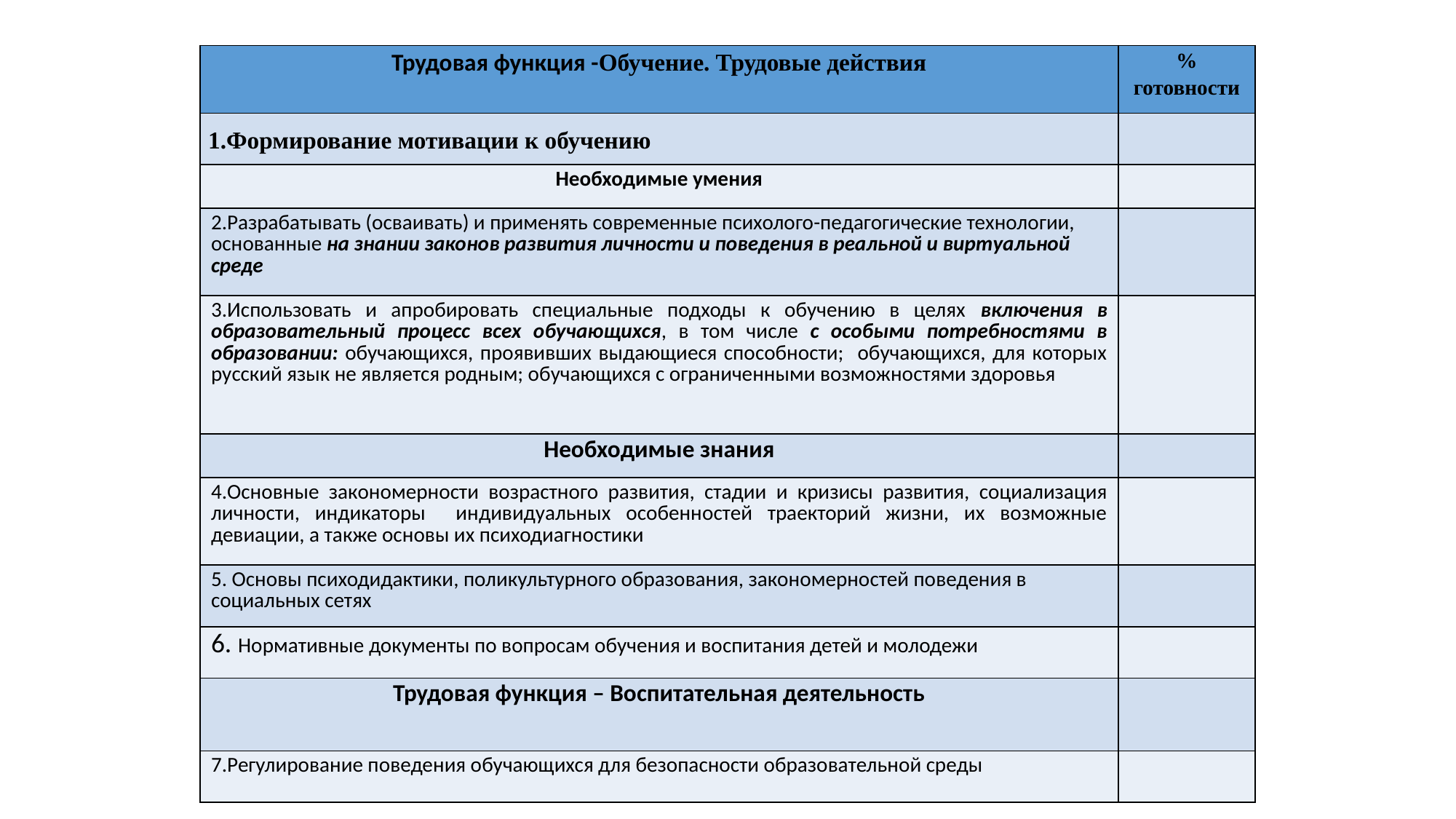

| Трудовая функция -Обучение. Трудовые действия | % готовности |
| --- | --- |
| 1.Формирование мотивации к обучению |  |
| Необходимые умения |  |
| 2.Разрабатывать (осваивать) и применять современные психолого-педагогические технологии, основанные на знании законов развития личности и поведения в реальной и виртуальной среде |  |
| 3.Использовать и апробировать специальные подходы к обучению в целях включения в образовательный процесс всех обучающихся, в том числе с особыми потребностями в образовании: обучающихся, проявивших выдающиеся способности; обучающихся, для которых русский язык не является родным; обучающихся с ограниченными возможностями здоровья |  |
| Необходимые знания |  |
| 4.Основные закономерности возрастного развития, стадии и кризисы развития, социализация личности, индикаторы индивидуальных особенностей траекторий жизни, их возможные девиации, а также основы их психодиагностики |  |
| 5. Основы психодидактики, поликультурного образования, закономерностей поведения в социальных сетях |  |
| 6. Нормативные документы по вопросам обучения и воспитания детей и молодежи |  |
| Трудовая функция – Воспитательная деятельность |  |
| 7.Регулирование поведения обучающихся для безопасности образовательной среды |  |